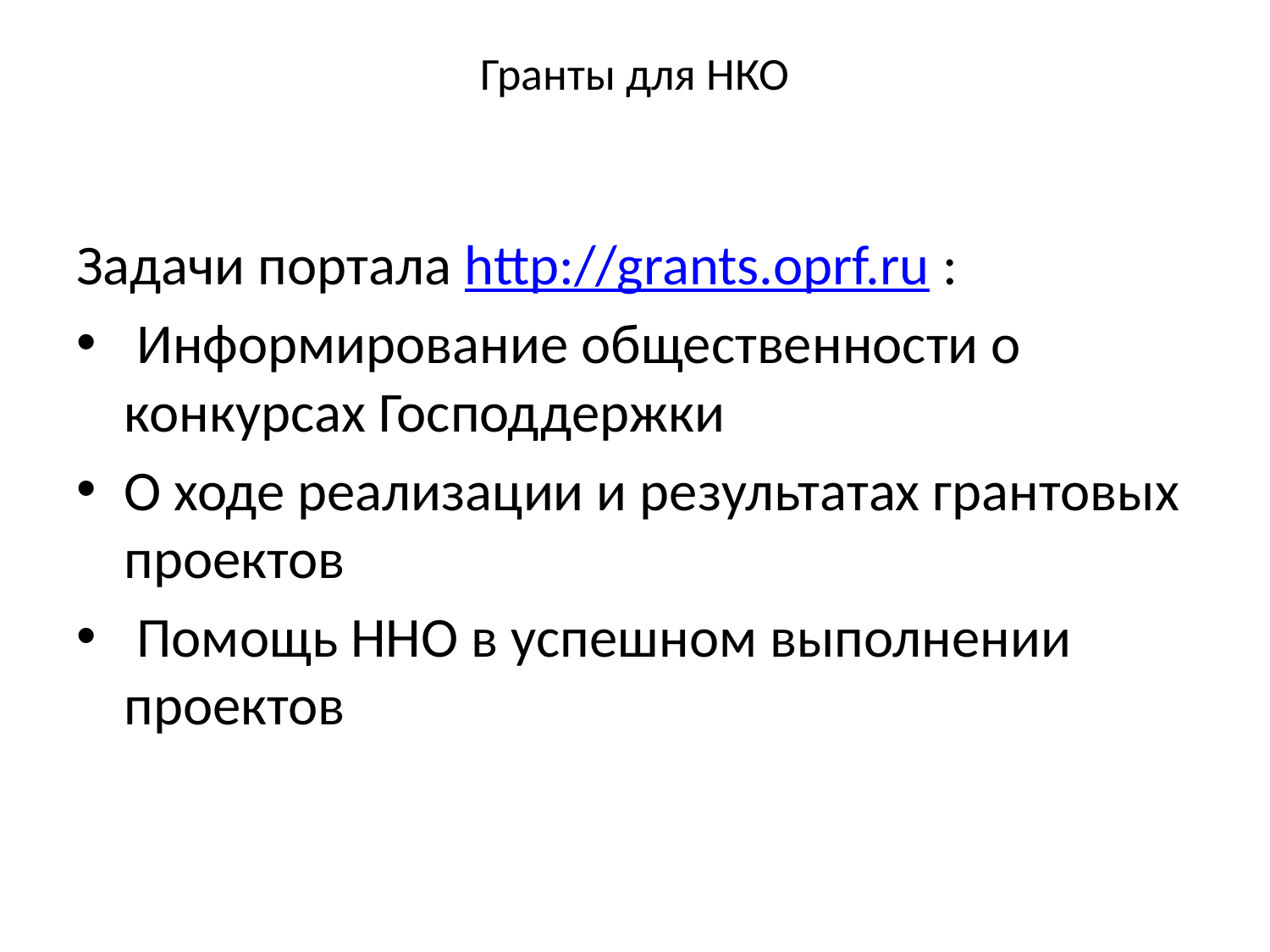

# Гранты для НКО
Задачи портала http://grants.oprf.ru :
 Информирование общественности о конкурсах Господдержки
О ходе реализации и результатах грантовых проектов
 Помощь ННО в успешном выполнении проектов